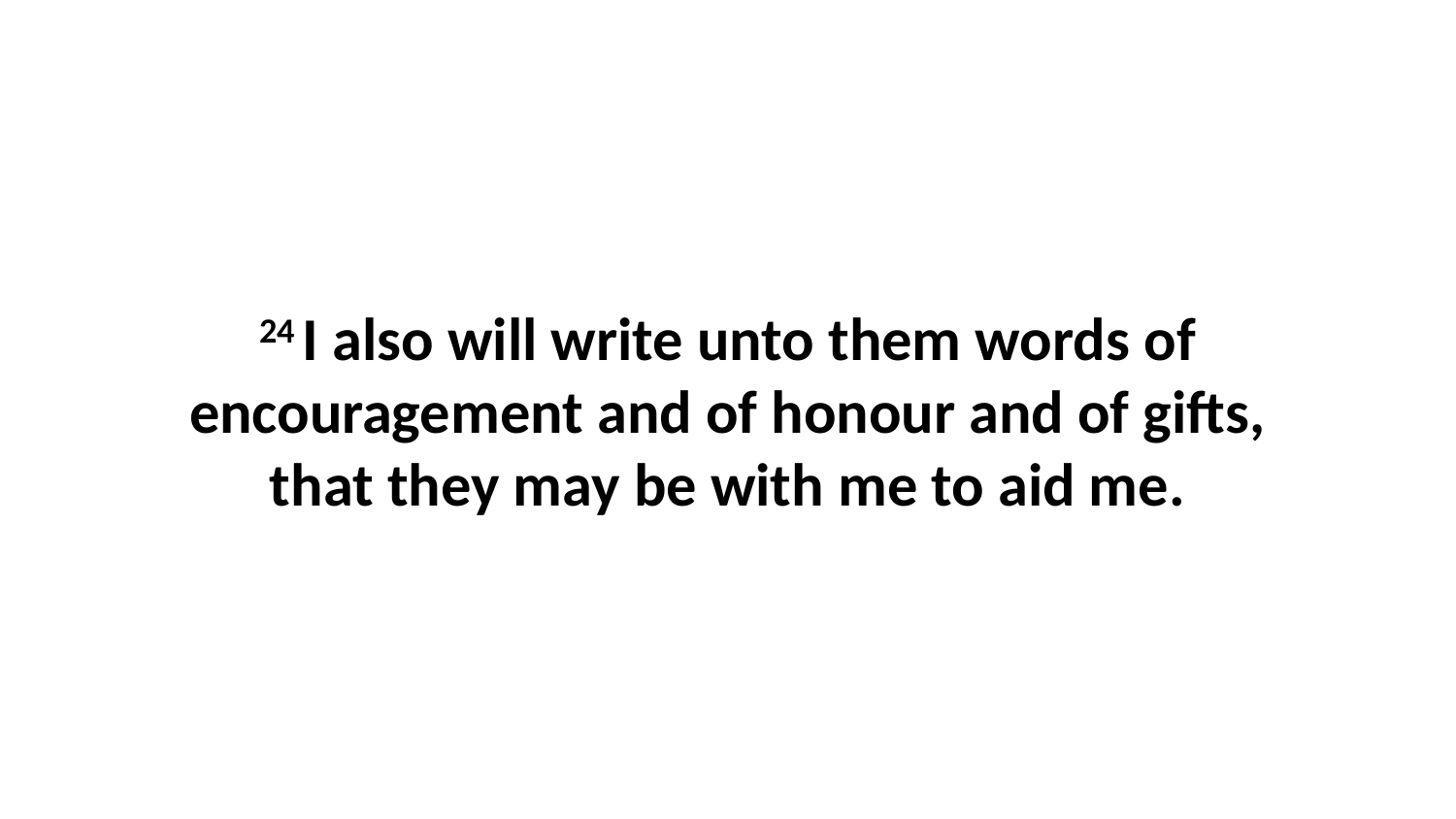

24 I also will write unto them words of encouragement and of honour and of gifts, that they may be with me to aid me.